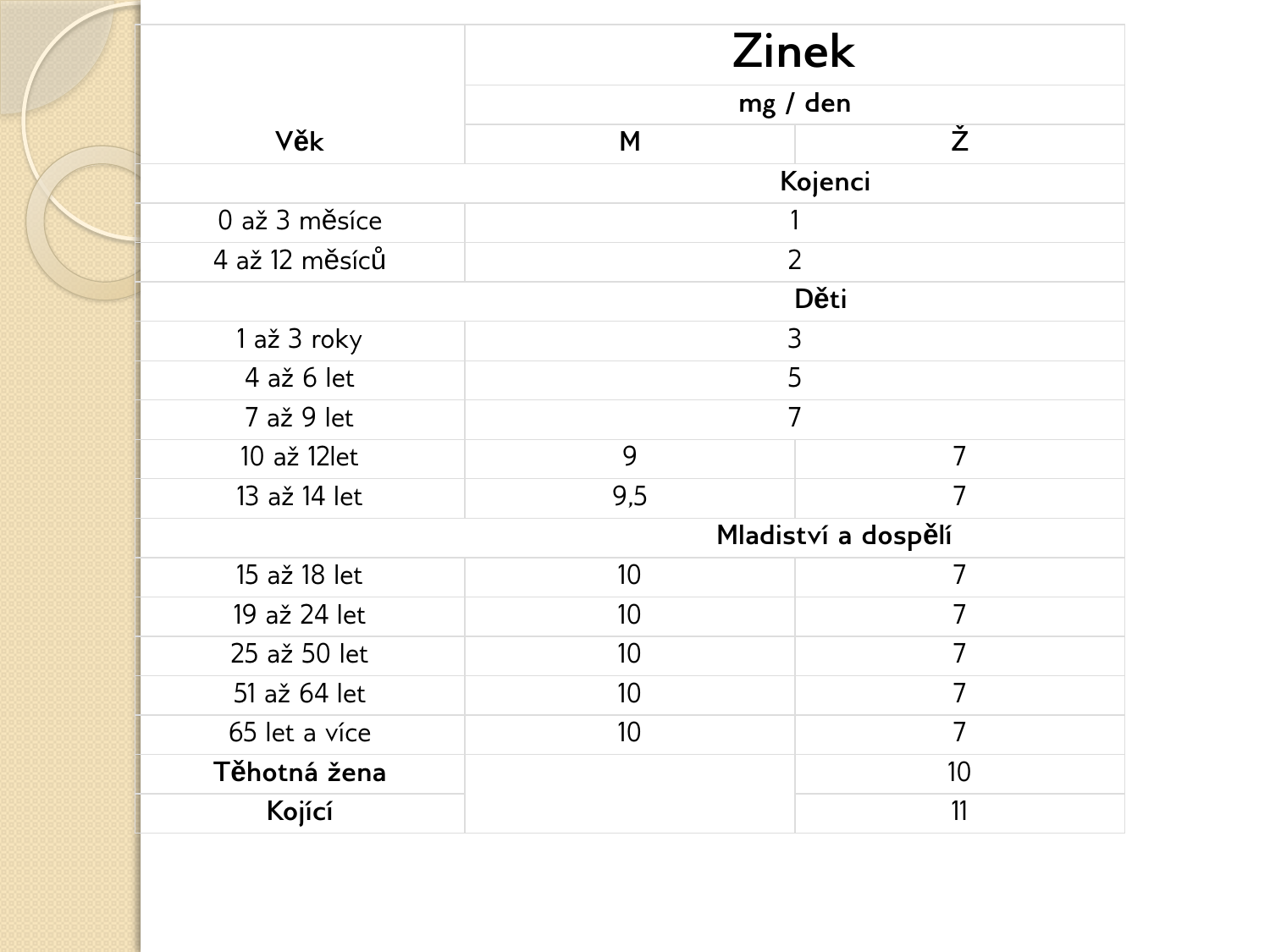

| Věk | Zinek |  |
| --- | --- | --- |
|  | mg / den |  |
|  | M | Ž |
| Kojenci |  |  |
| 0 až 3 měsíce | 1 |  |
| 4 až 12 měsíců | 2 |  |
| Děti |  |  |
| 1 až 3 roky | 3 |  |
| 4 až 6 let | 5 |  |
| 7 až 9 let | 7 |  |
| 10 až 12let | 9 | 7 |
| 13 až 14 let | 9,5 | 7 |
| Mladiství a dospělí |  |  |
| 15 až 18 let | 10 | 7 |
| 19 až 24 let | 10 | 7 |
| 25 až 50 let | 10 | 7 |
| 51 až 64 let | 10 | 7 |
| 65 let a více | 10 | 7 |
| Těhotná žena |  | 10 |
| Kojící |  | 11 |